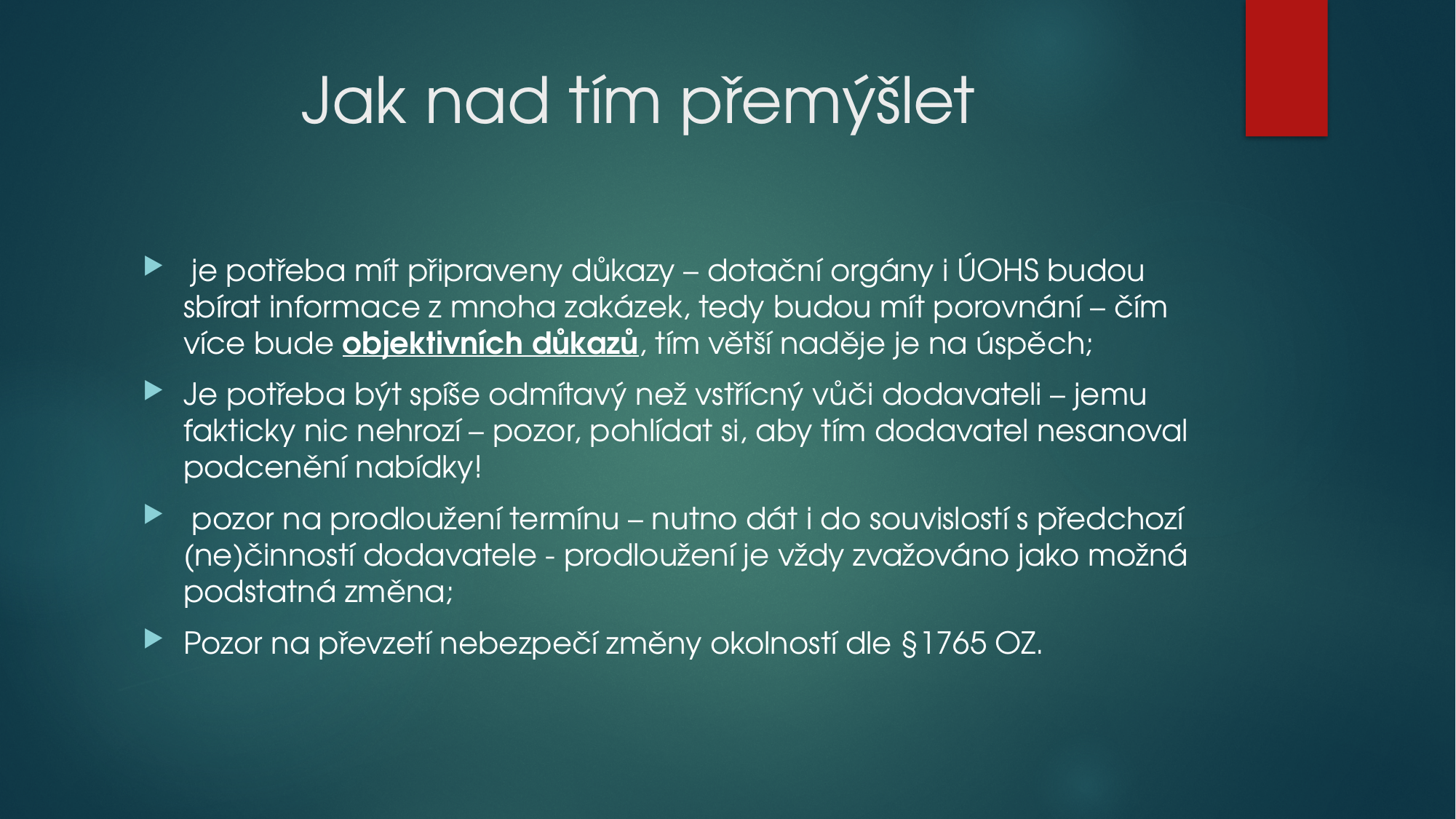

# Jak nad tím přemýšlet
 je potřeba mít připraveny důkazy – dotační orgány i ÚOHS budou sbírat informace z mnoha zakázek, tedy budou mít porovnání – čím více bude objektivních důkazů, tím větší naděje je na úspěch;
Je potřeba být spíše odmítavý než vstřícný vůči dodavateli – jemu fakticky nic nehrozí – pozor, pohlídat si, aby tím dodavatel nesanoval podcenění nabídky!
 pozor na prodloužení termínu – nutno dát i do souvislostí s předchozí (ne)činností dodavatele - prodloužení je vždy zvažováno jako možná podstatná změna;
Pozor na převzetí nebezpečí změny okolností dle §1765 OZ.